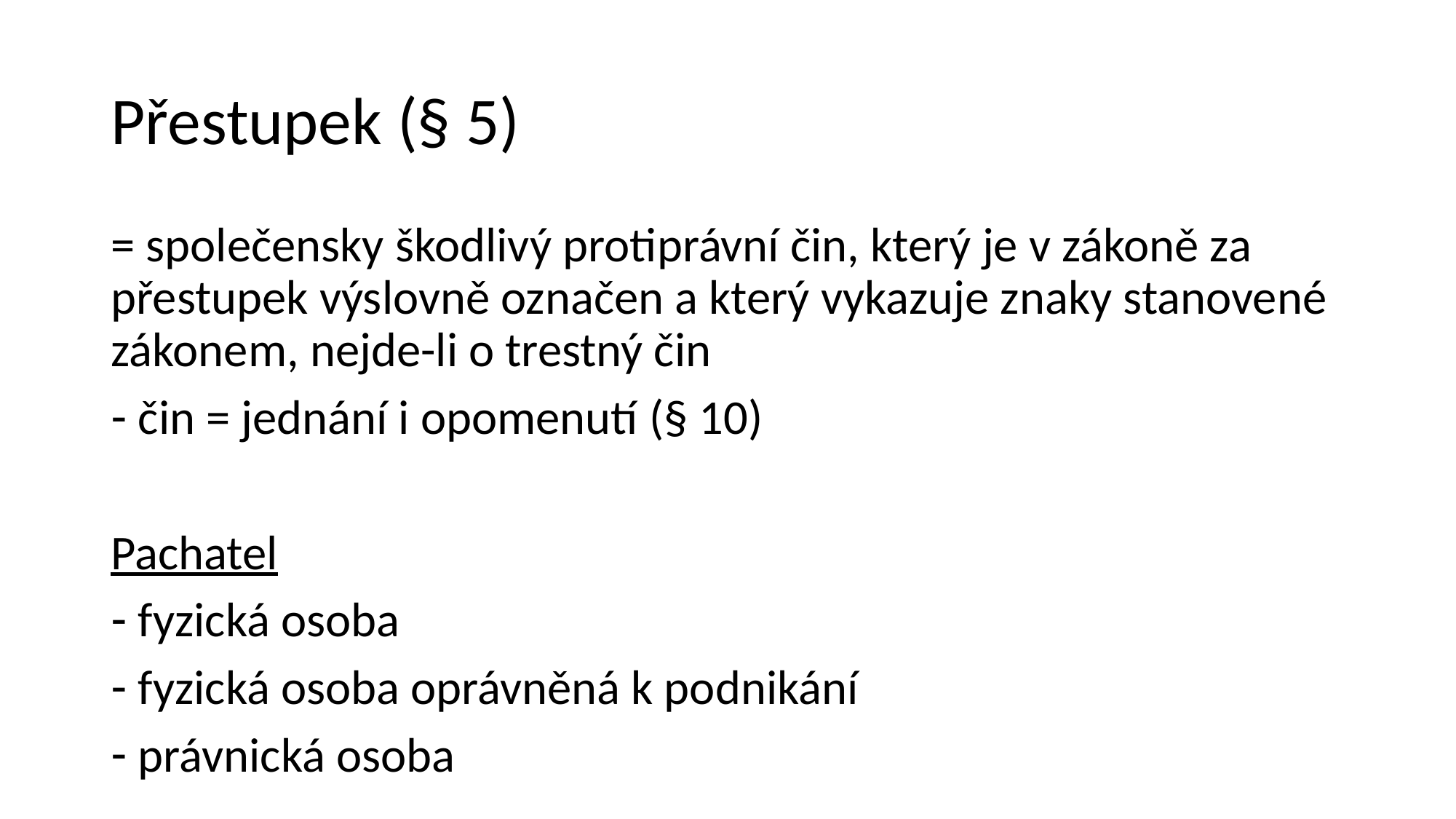

# Přestupek (§ 5)
= společensky škodlivý protiprávní čin, který je v zákoně za přestupek výslovně označen a který vykazuje znaky stanovené zákonem, nejde-li o trestný čin
čin = jednání i opomenutí (§ 10)

Pachatel
fyzická osoba
fyzická osoba oprávněná k podnikání
právnická osoba